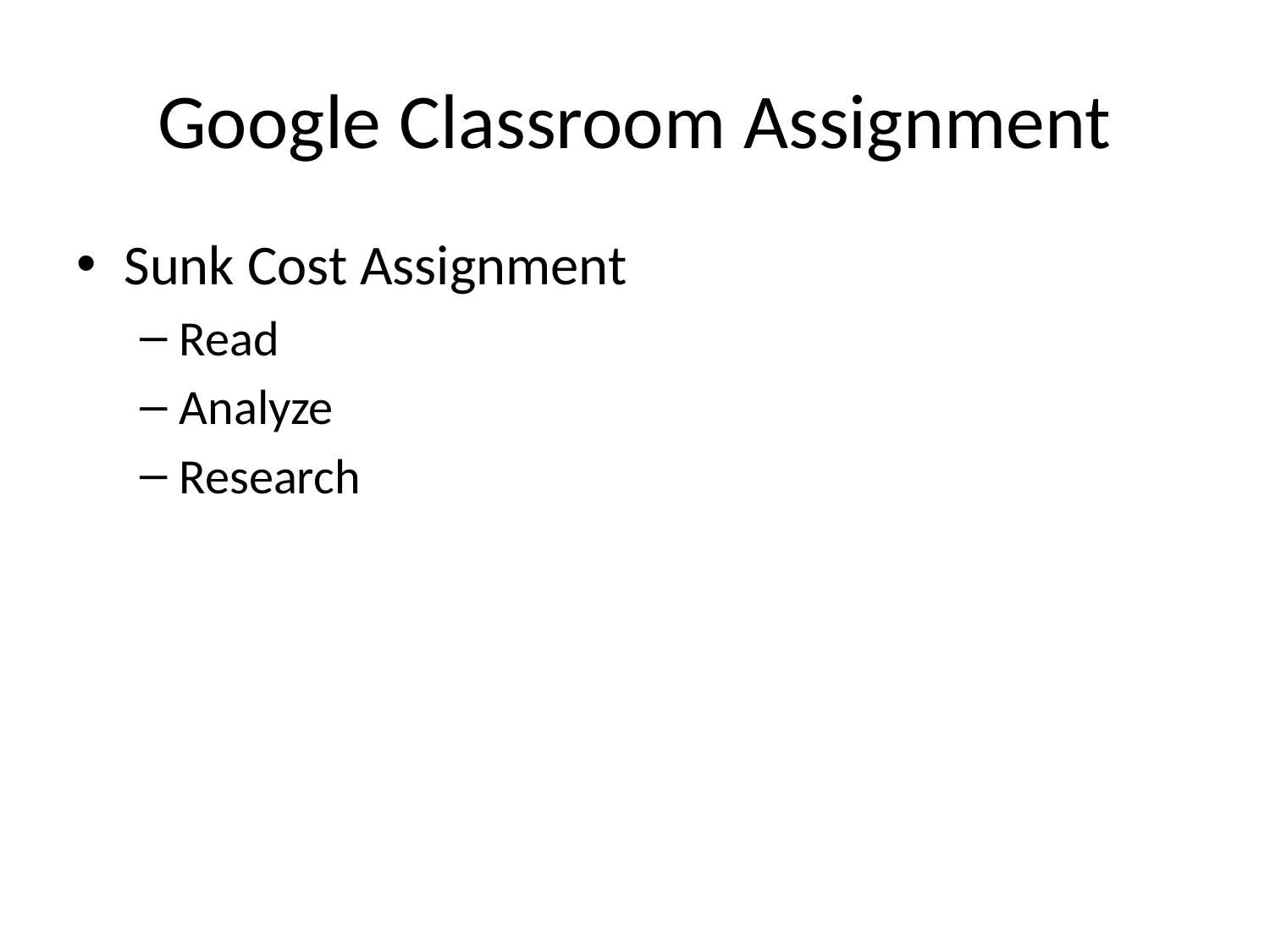

# Google Classroom Assignment
Sunk Cost Assignment
Read
Analyze
Research